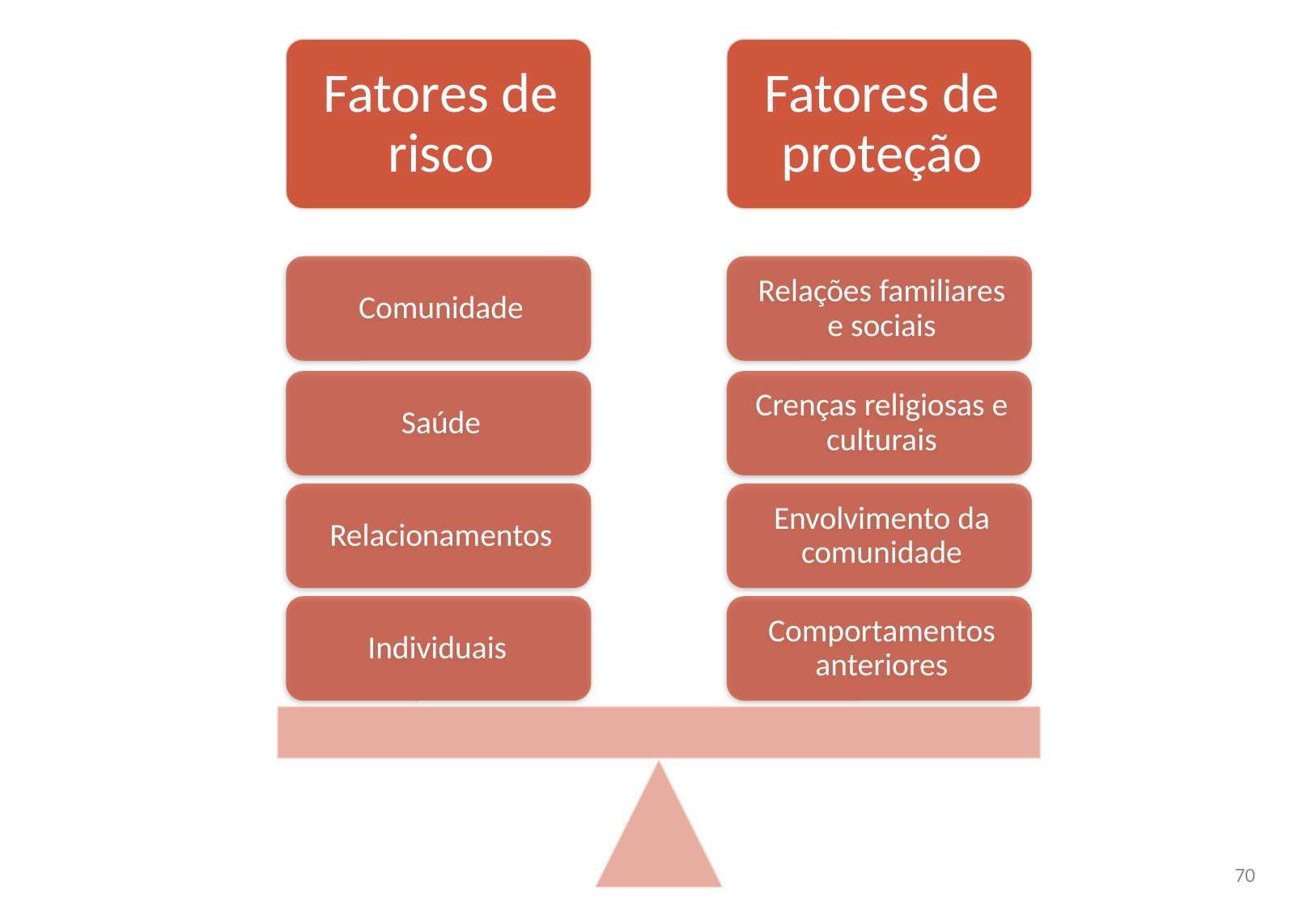

Fatores de risco
Fatores de proteção
Comportamentos anteriores
Envolvimento da comunidade
Crenças religiosas e culturais
Relações familiares e sociais
Individuais
Relacionamentos
Saúde
Comunidade
70